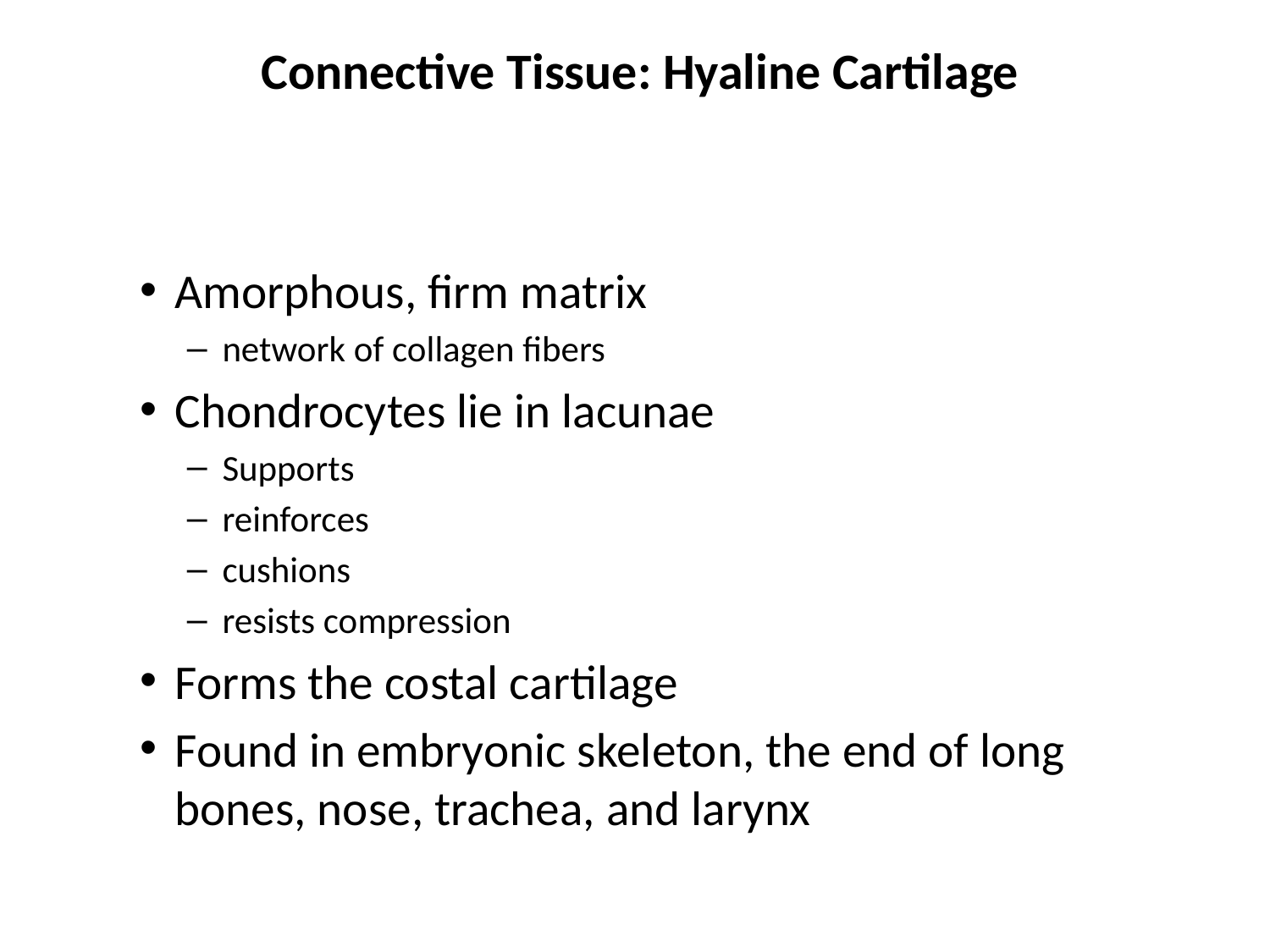

# Connective Tissue: Hyaline Cartilage
Amorphous, firm matrix
network of collagen fibers
Chondrocytes lie in lacunae
Supports
reinforces
cushions
resists compression
Forms the costal cartilage
Found in embryonic skeleton, the end of long bones, nose, trachea, and larynx